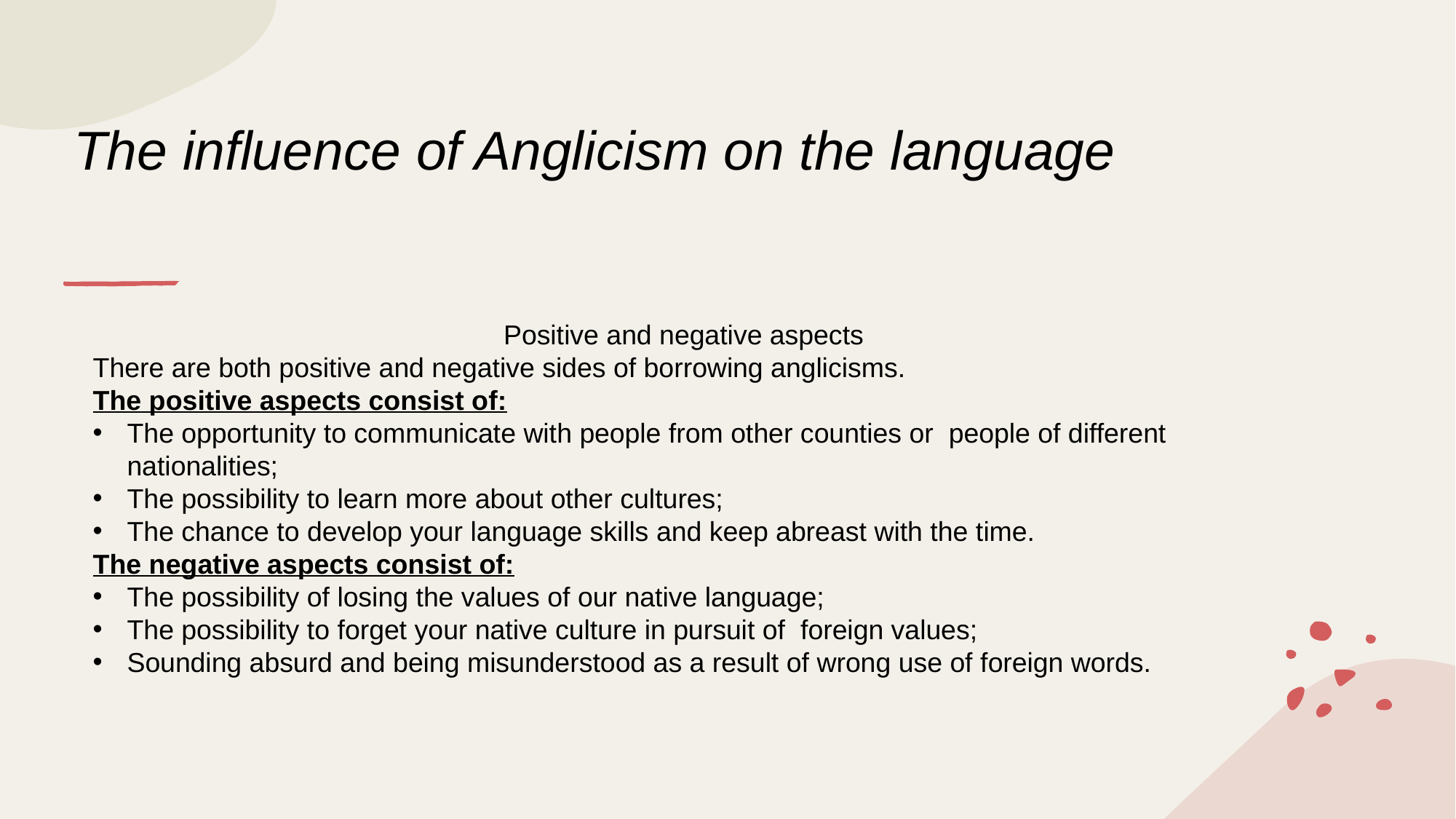

# The influence of Anglicism on the language
Positive and negative aspects
There are both positive and negative sides of borrowing anglicisms.
The positive aspects consist of:
The opportunity to communicate with people from other counties or  people of different nationalities;
The possibility to learn more about other cultures;
The chance to develop your language skills and keep abreast with the time.
The negative aspects consist of:
The possibility of losing the values of our native language;
The possibility to forget your native culture in pursuit of  foreign values;
Sounding absurd and being misunderstood as a result of wrong use of foreign words.